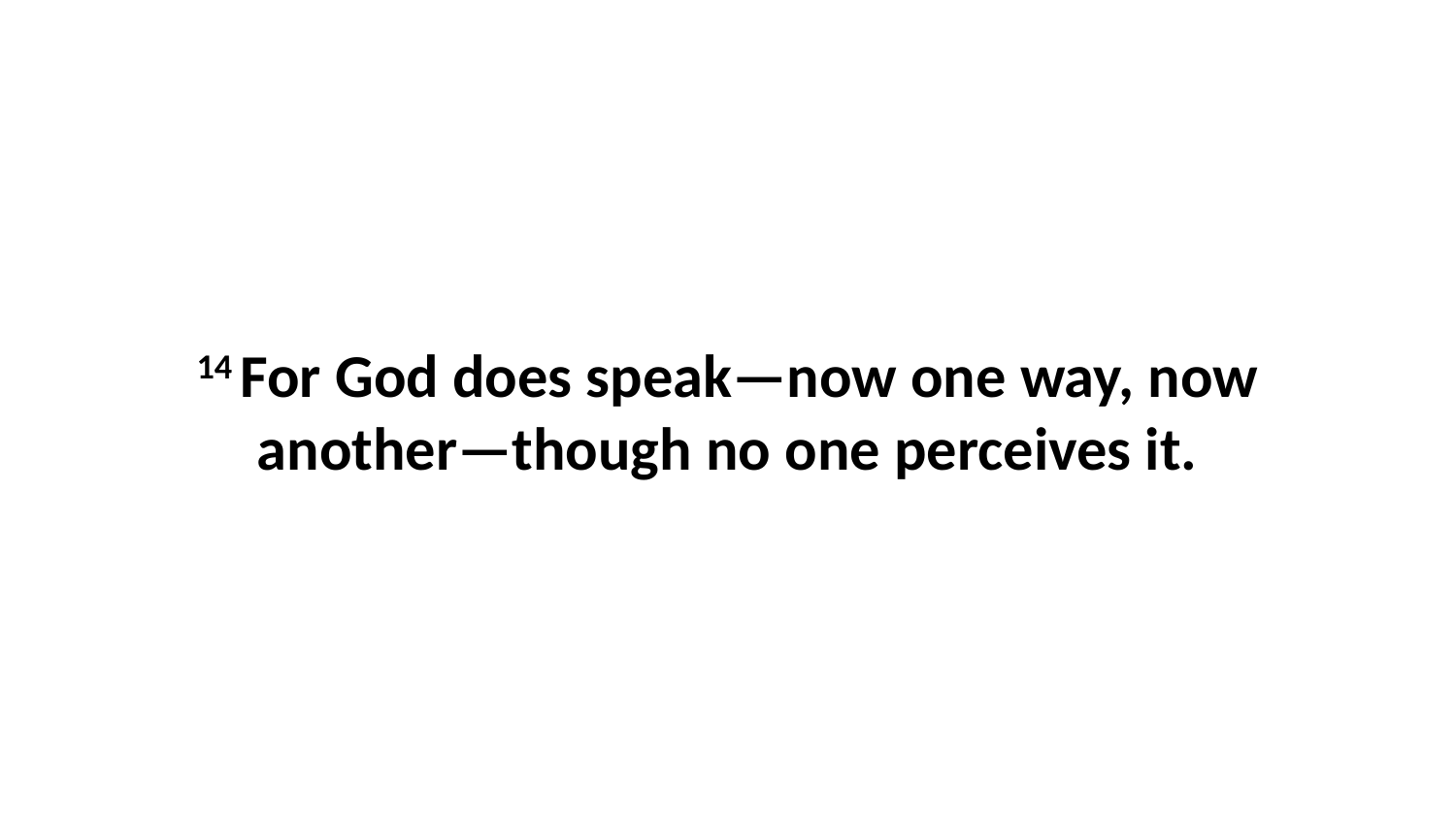

14 For God does speak—now one way, now another—though no one perceives it.